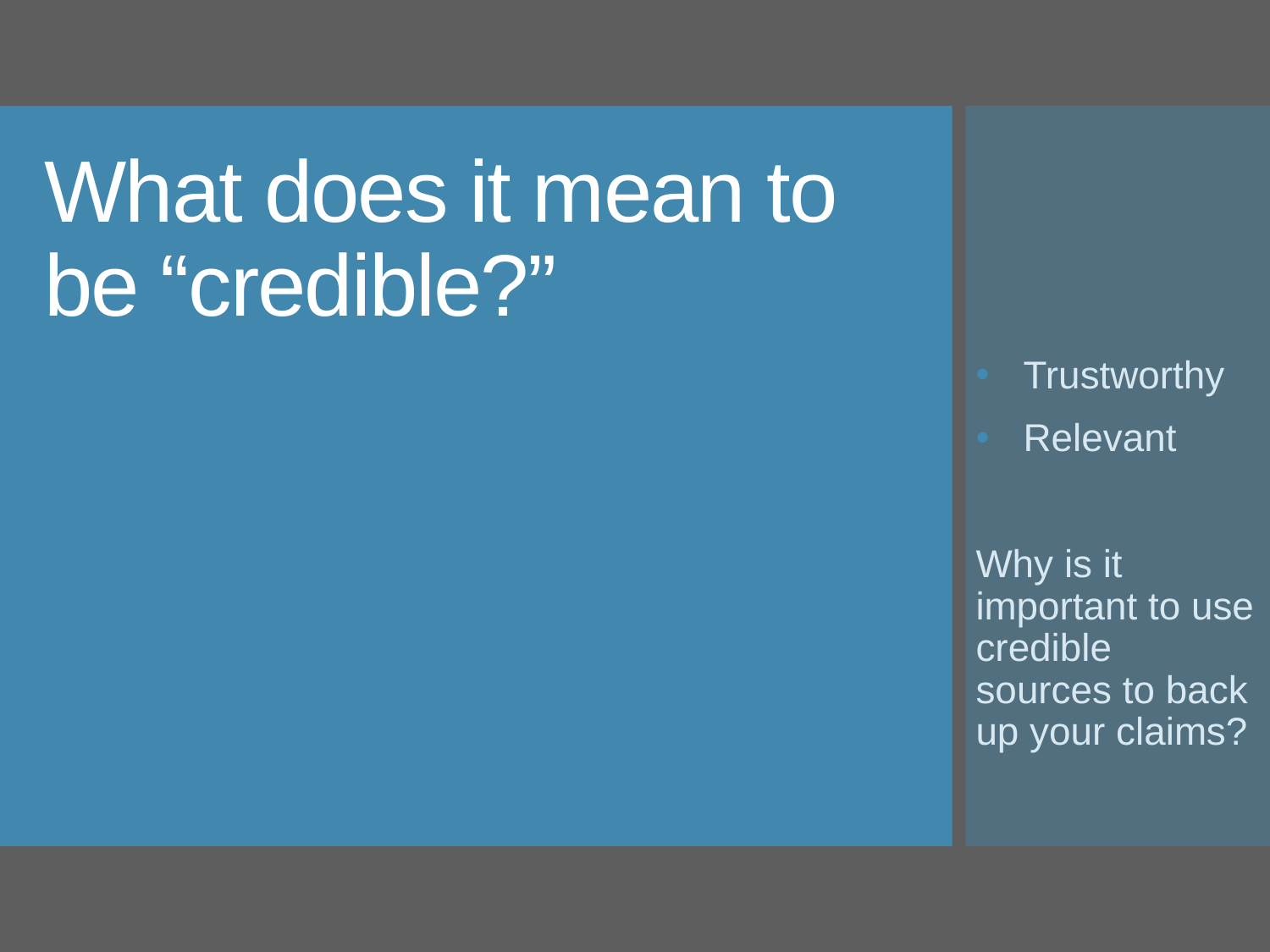

# What does it mean to be “credible?”
Trustworthy
Relevant

Why is it important to use credible sources to back up your claims?